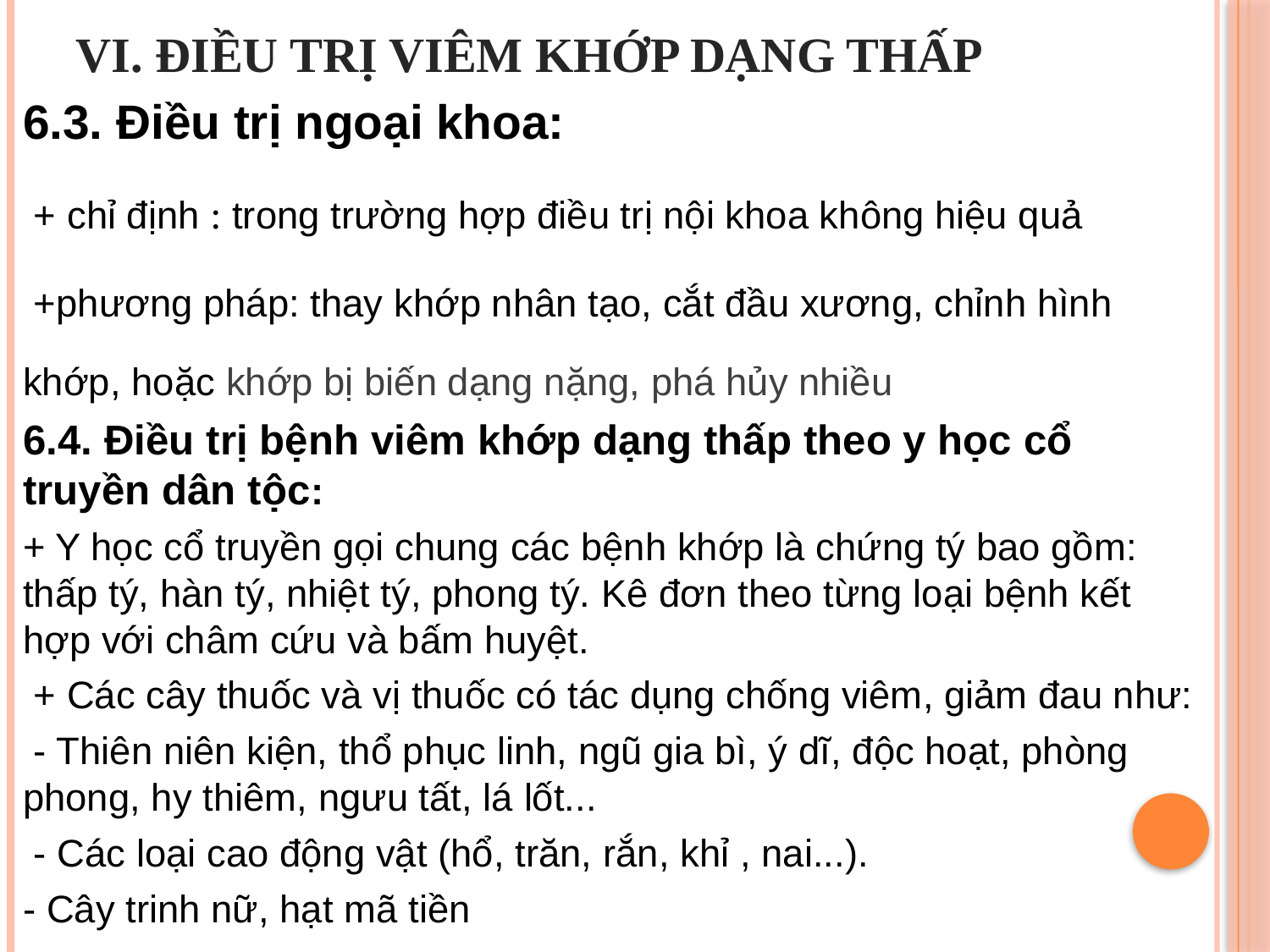

# VI. ĐIỀU TRỊ VIÊM KHỚP DẠNG THẤP
6.3. Điều trị ngoại khoa:
 + chỉ định : trong trường hợp điều trị nội khoa không hiệu quả
 +phương pháp: thay khớp nhân tạo, cắt đầu xương, chỉnh hình khớp, hoặc khớp bị biến dạng nặng, phá hủy nhiều
6.4. Điều trị bệnh viêm khớp dạng thấp theo y học cổ truyền dân tộc:
+ Y học cổ truyền gọi chung các bệnh khớp là chứng tý bao gồm: thấp tý, hàn tý, nhiệt tý, phong tý. Kê đơn theo từng loại bệnh kết hợp với châm cứu và bấm huyệt.
 + Các cây thuốc và vị thuốc có tác dụng chống viêm, giảm đau như:
 - Thiên niên kiện, thổ phục linh, ngũ gia bì, ý dĩ, độc hoạt, phòng phong, hy thiêm, ngưu tất, lá lốt...
 - Các loại cao động vật (hổ, trăn, rắn, khỉ , nai...).
- Cây trinh nữ, hạt mã tiền